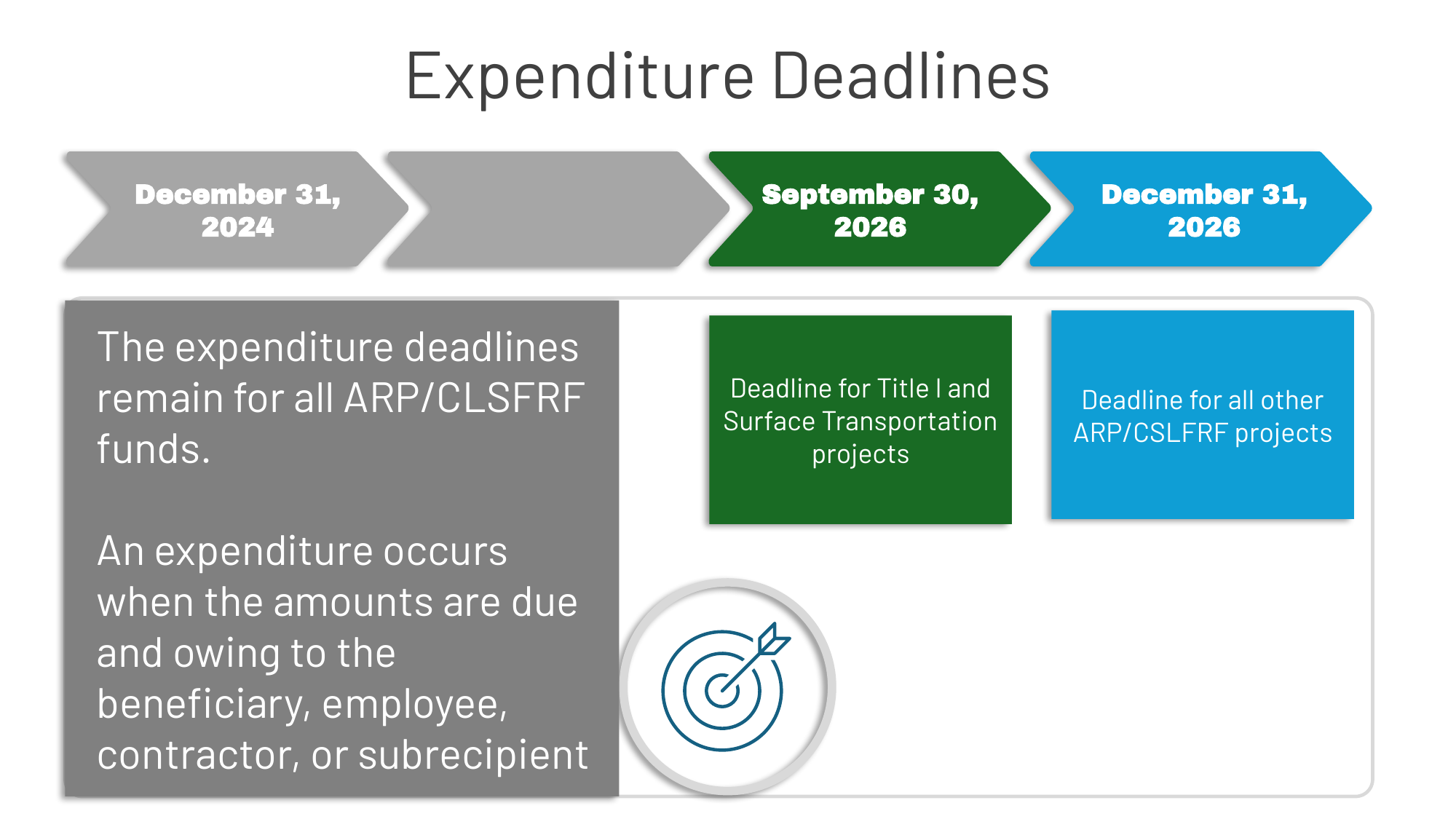

# Expenditure Deadlines

December 31, 2024
September 30, 2026
December 31, 2026

The expenditure deadlines remain for all ARP/CLSFRF funds.

An expenditure occurs when the amounts are due and owing to the beneficiary, employee, contractor, or subrecipient
Deadline for all other ARP/CSLFRF projects
Deadline for Title I and Surface Transportation projects